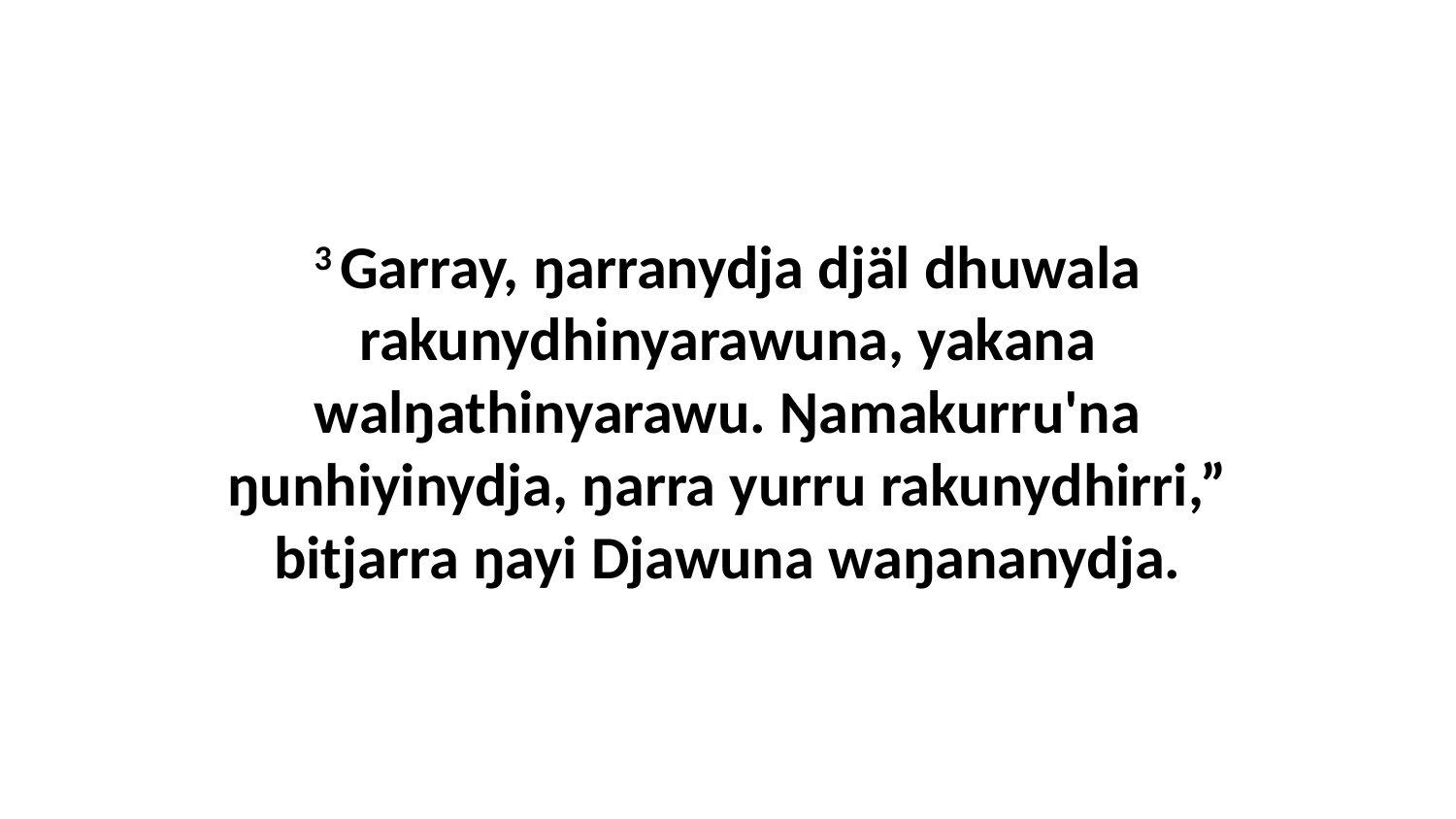

3 Garray, ŋarranydja djäl dhuwala rakunydhinyarawuna, yakana walŋathinyarawu. Ŋamakurru'na ŋunhiyinydja, ŋarra yurru rakunydhirri,” bitjarra ŋayi Djawuna waŋananydja.